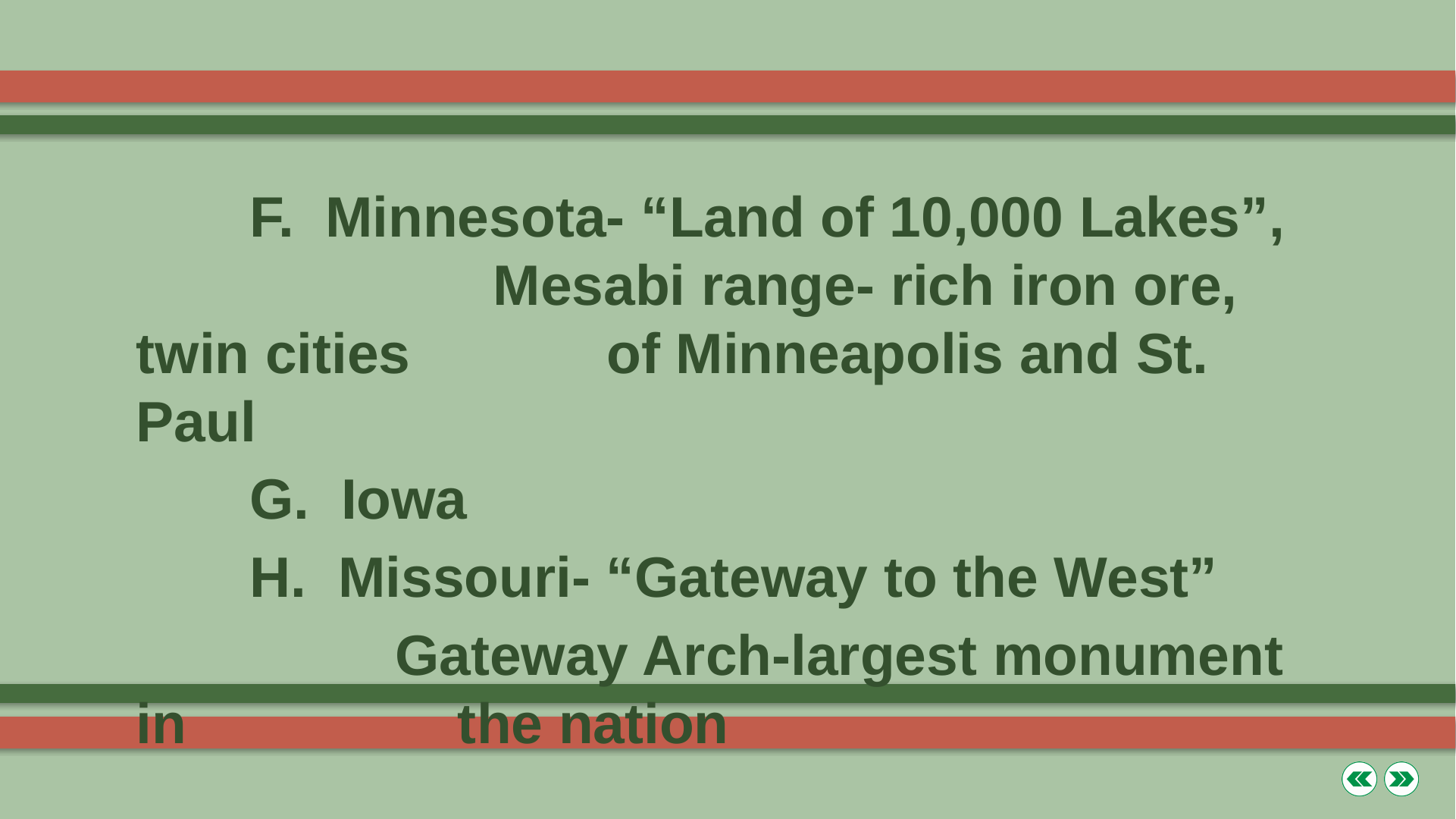

F.  Minnesota- “Land of 10,000 Lakes”, 		   	 Mesabi range- rich iron ore, twin cities 		 of Minneapolis and St. Paul
	G.  Iowa
	H.  Missouri- “Gateway to the West”
		  Gateway Arch-largest monument in 		      the nation